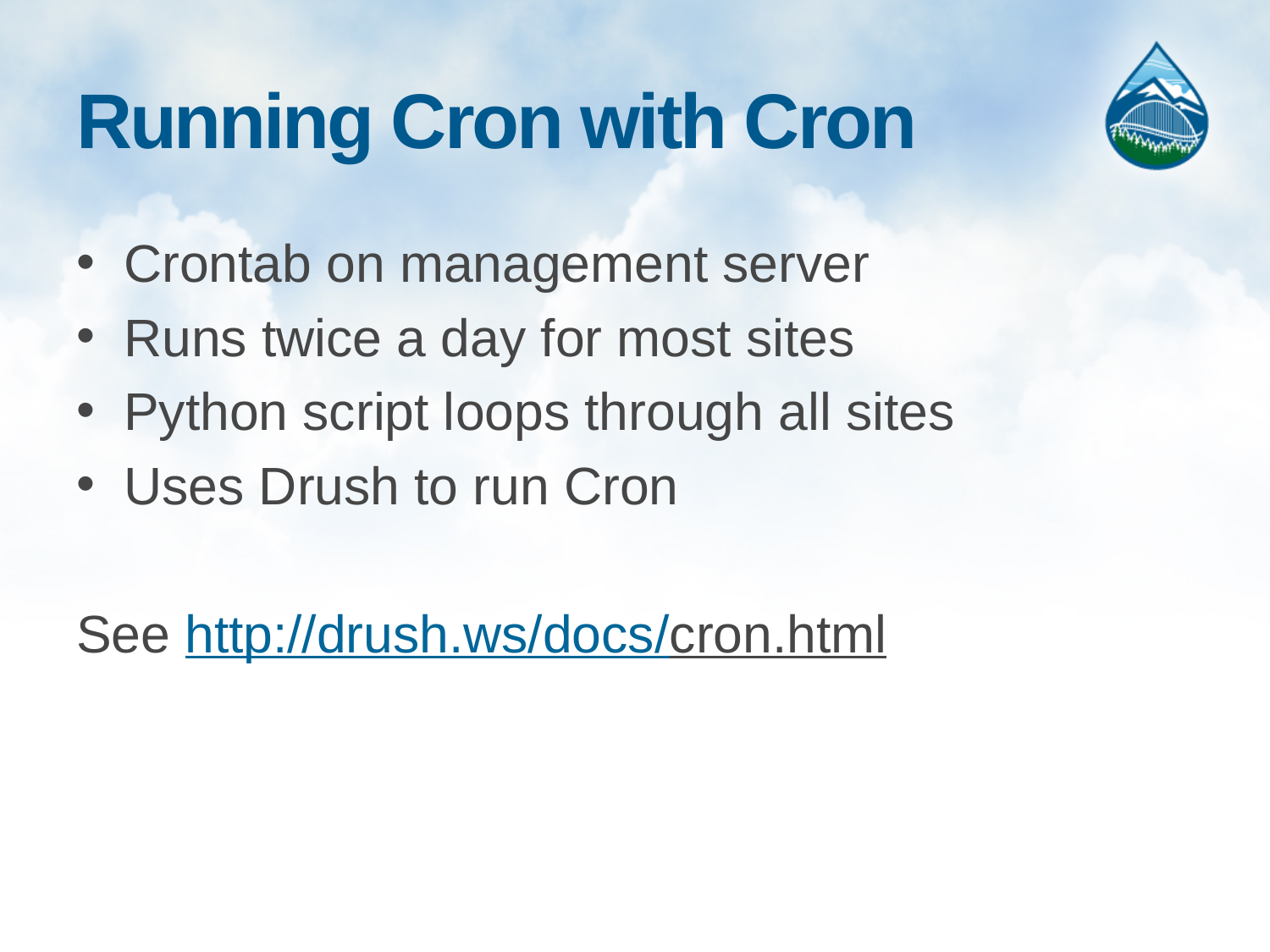

# Running Cron with Cron
Crontab on management server
Runs twice a day for most sites
Python script loops through all sites
Uses Drush to run Cron

See http://drush.ws/docs/cron.html